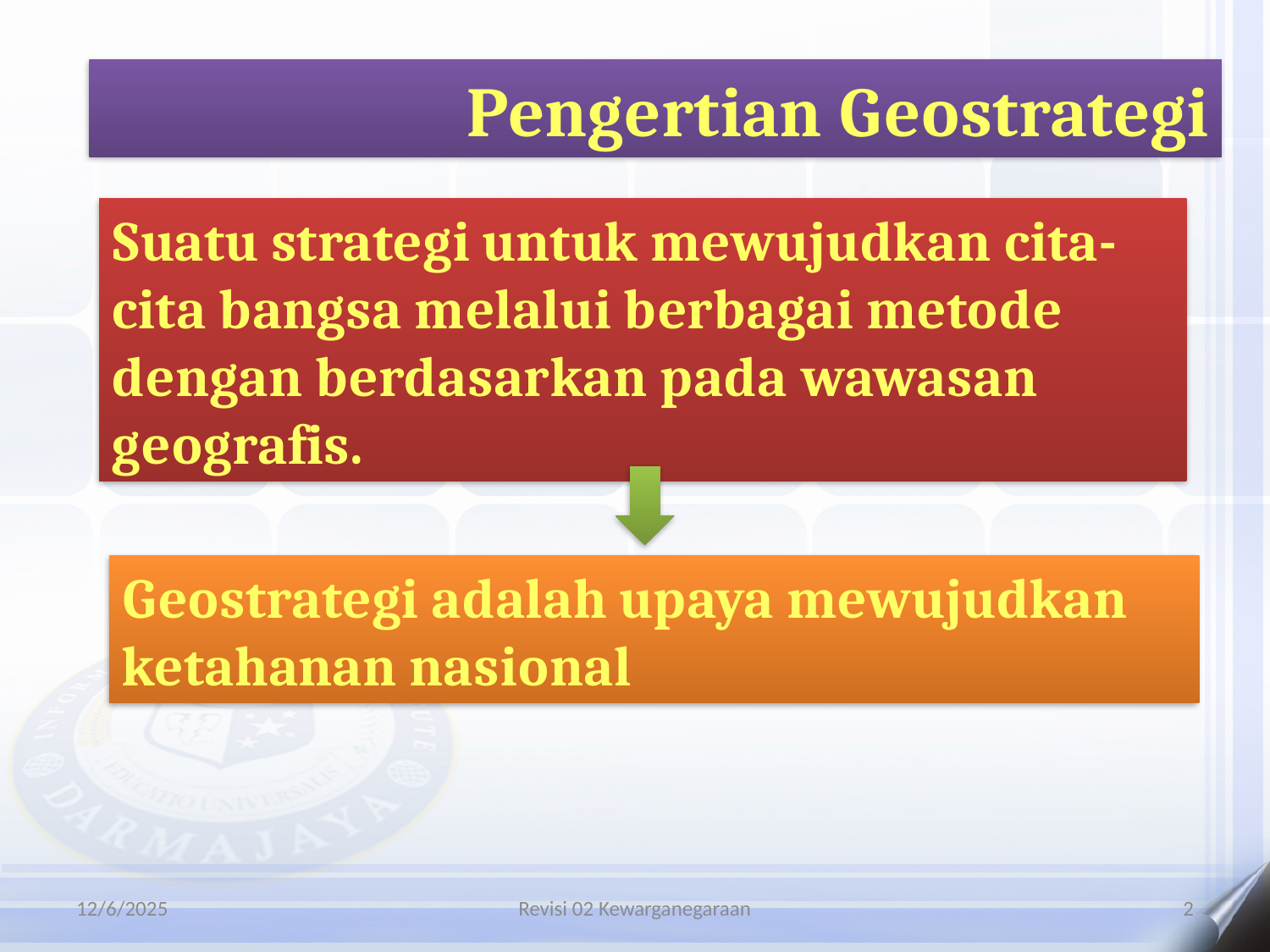

Pengertian Geostrategi
Suatu strategi untuk mewujudkan cita-cita bangsa melalui berbagai metode dengan berdasarkan pada wawasan geografis.

Geostrategi adalah upaya mewujudkan ketahanan nasional
12/6/2025
Revisi 02 Kewarganegaraan
2